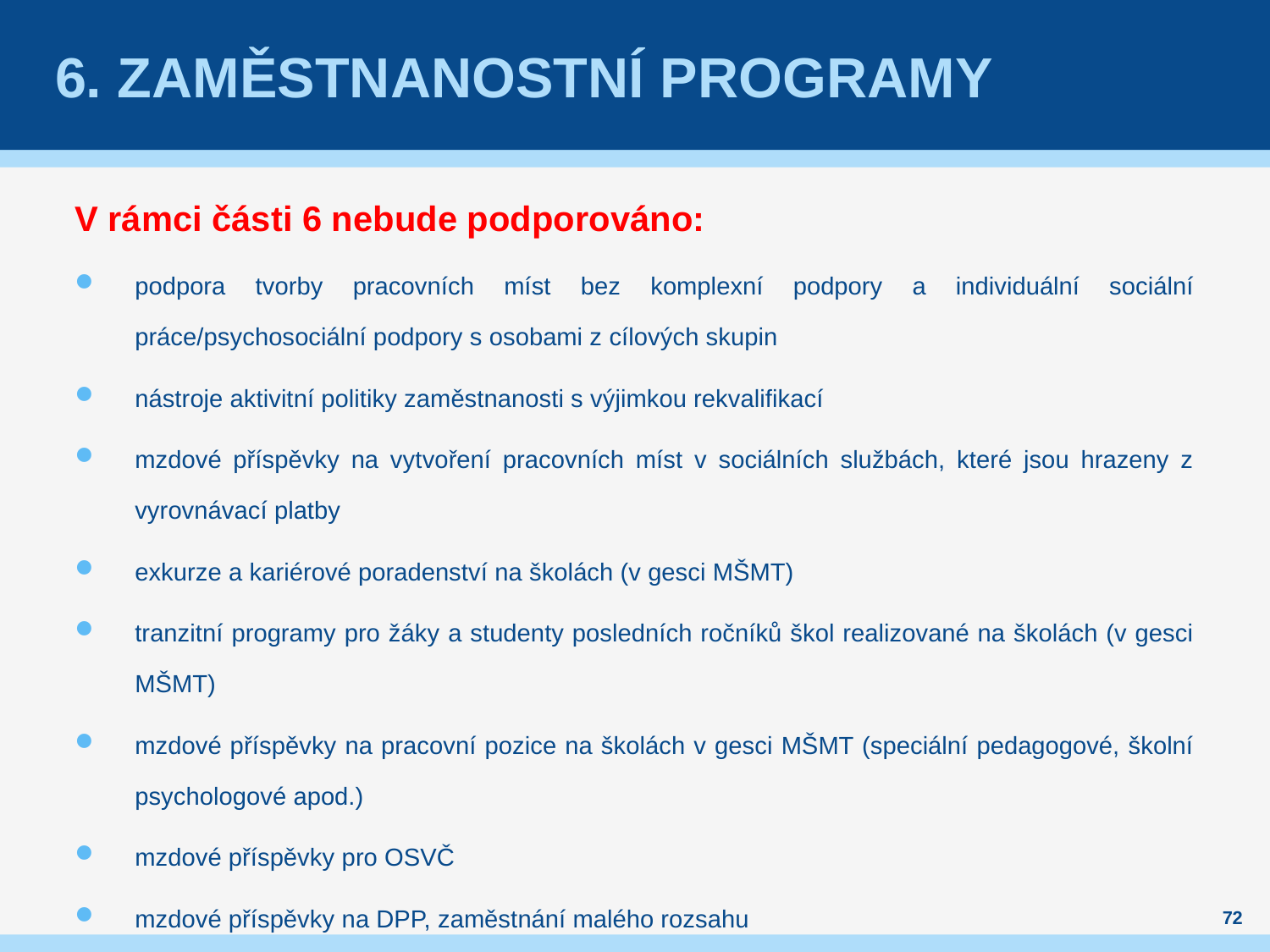

# 6. Zaměstnanostní programy
V rámci části 6 nebude podporováno:
podpora tvorby pracovních míst bez komplexní podpory a individuální sociální práce/psychosociální podpory s osobami z cílových skupin
nástroje aktivitní politiky zaměstnanosti s výjimkou rekvalifikací
mzdové příspěvky na vytvoření pracovních míst v sociálních službách, které jsou hrazeny z vyrovnávací platby
exkurze a kariérové poradenství na školách (v gesci MŠMT)
tranzitní programy pro žáky a studenty posledních ročníků škol realizované na školách (v gesci MŠMT)
mzdové příspěvky na pracovní pozice na školách v gesci MŠMT (speciální pedagogové, školní psychologové apod.)
mzdové příspěvky pro OSVČ
mzdové příspěvky na DPP, zaměstnání malého rozsahu

72